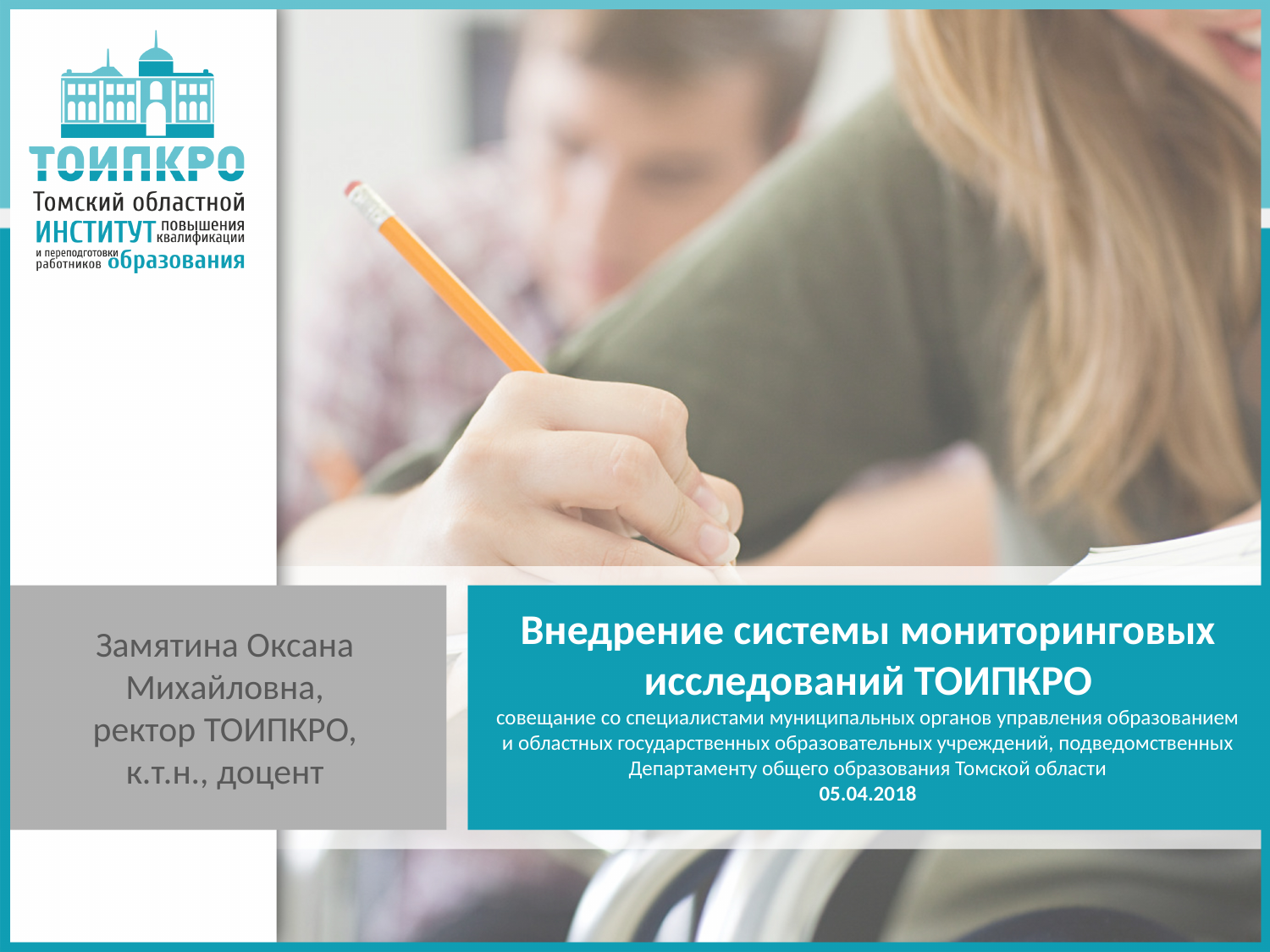

Внедрение системы мониторинговых исследований ТОИПКРО
совещание со специалистами муниципальных органов управления образованием и областных государственных образовательных учреждений, подведомственных Департаменту общего образования Томской области
05.04.2018

#
Замятина Оксана Михайловна, ректор ТОИПКРО, к.т.н., доцент